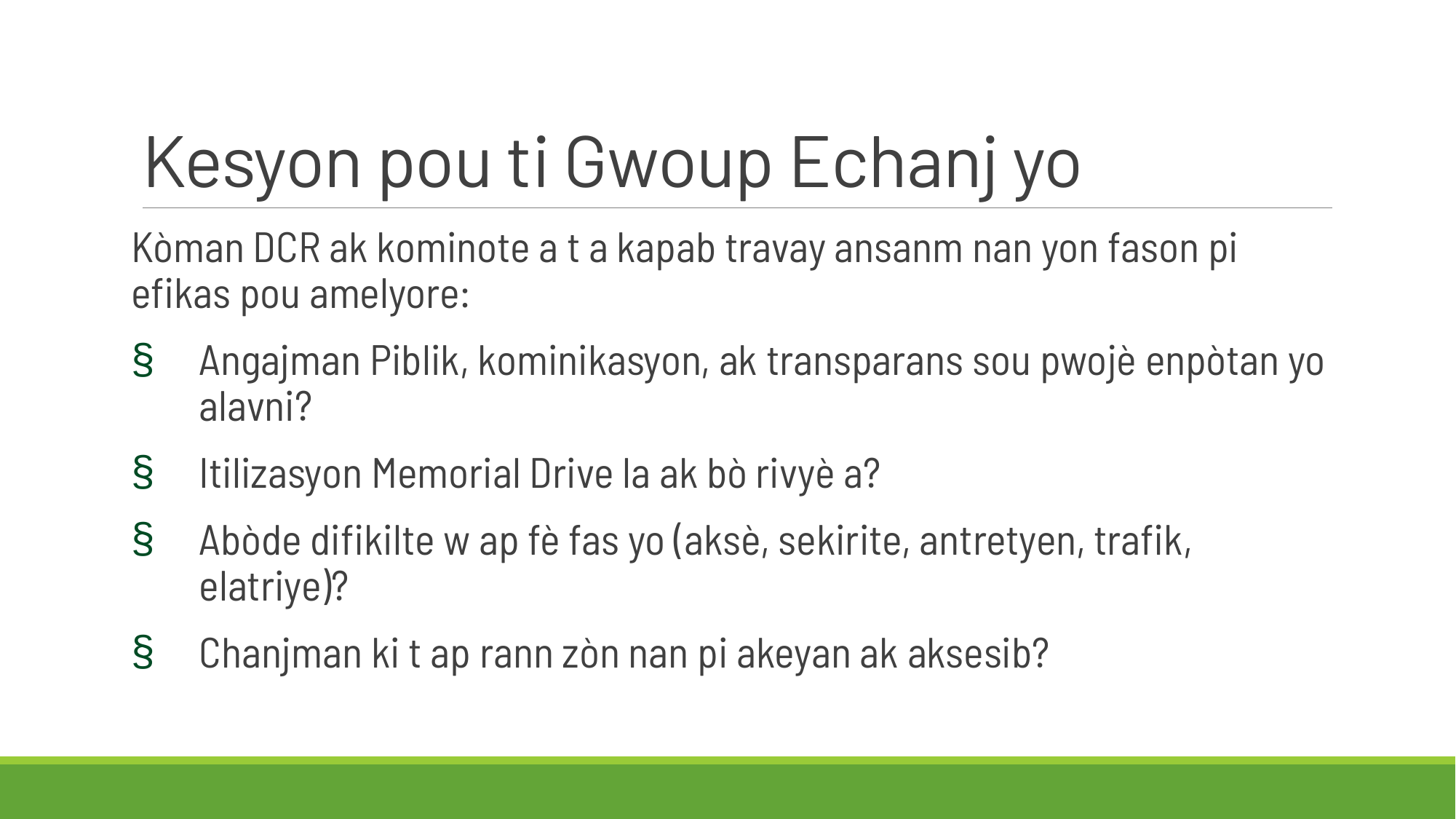

# Kesyon pou ti Gwoup Echanj yo
Kòman DCR ak kominote a t a kapab travay ansanm nan yon fason pi efikas pou amelyore:
Angajman Piblik, kominikasyon, ak transparans sou pwojè enpòtan yo alavni?
Itilizasyon Memorial Drive la ak bò rivyè a?
Abòde difikilte w ap fè fas yo (aksè, sekirite, antretyen, trafik, elatriye)?
Chanjman ki t ap rann zòn nan pi akeyan ak aksesib?